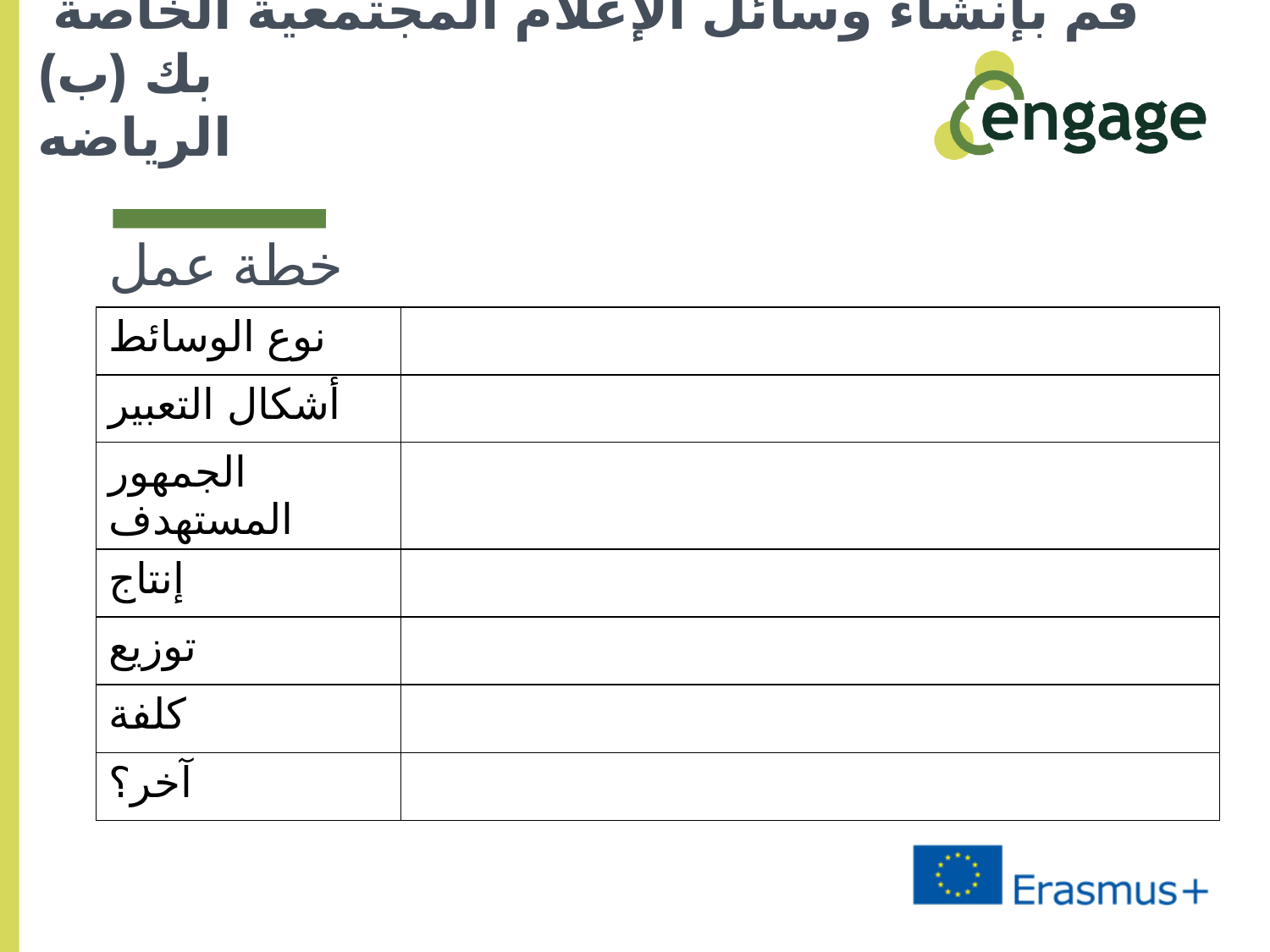

# قم بإنشاء وسائل الإعلام المجتمعية الخاصة بك (ب) الرياضه
خطة عمل

| نوع الوسائط |  |
| --- | --- |
| أشكال التعبير |  |
| الجمهور المستهدف |  |
| إنتاج |  |
| توزيع |  |
| كلفة |  |
| آخر؟ |  |